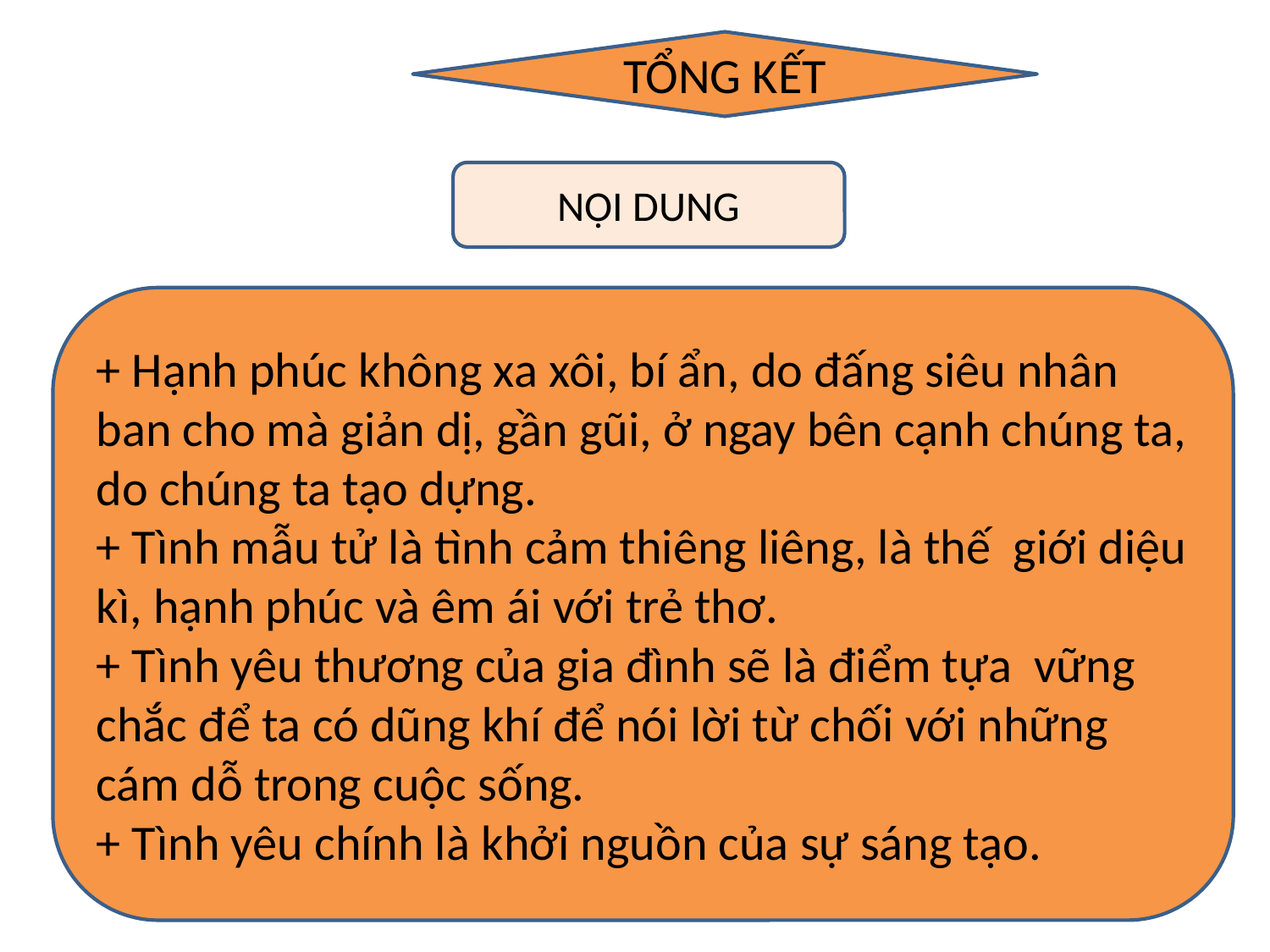

TỔNG KẾT
#
NỘI DUNG

+ Hạnh phúc không xa xôi, bí ẩn, do đấng siêu nhân ban cho mà giản dị, gần gũi, ở ngay bên cạnh chúng ta, do chúng ta tạo dựng.
+ Tình mẫu tử là tình cảm thiêng liêng, là thế  giới diệu kì, hạnh phúc và êm ái với trẻ thơ.
+ Tình yêu thương của gia đình sẽ là điểm tựa  vững chắc để ta có dũng khí để nói lời từ chối với những cám dỗ trong cuộc sống.
+ Tình yêu chính là khởi nguồn của sự sáng tạo.